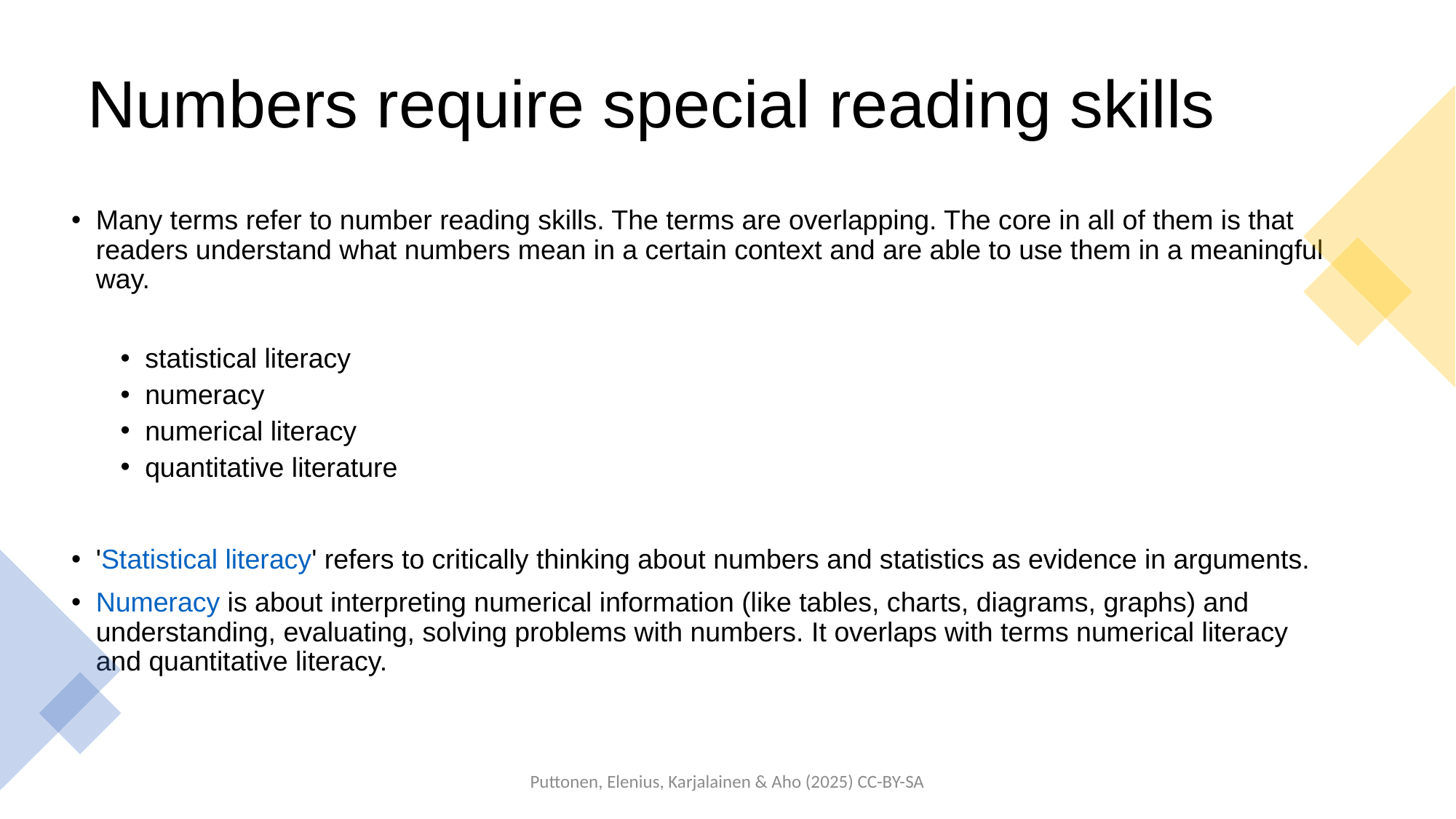

# Numbers require special reading skills

Many terms refer to number reading skills. The terms are overlapping. The core in all of them is that readers understand what numbers mean in a certain context and are able to use them in a meaningful way.

statistical literacy
numeracy
numerical literacy
quantitative literature

'Statistical literacy' refers to critically thinking about numbers and statistics as evidence in arguments.
Numeracy is about interpreting numerical information (like tables, charts, diagrams, graphs) and  understanding, evaluating, solving problems with numbers. It overlaps with terms numerical literacy and quantitative literacy.

Puttonen, Elenius, Karjalainen & Aho (2025) CC-BY-SA